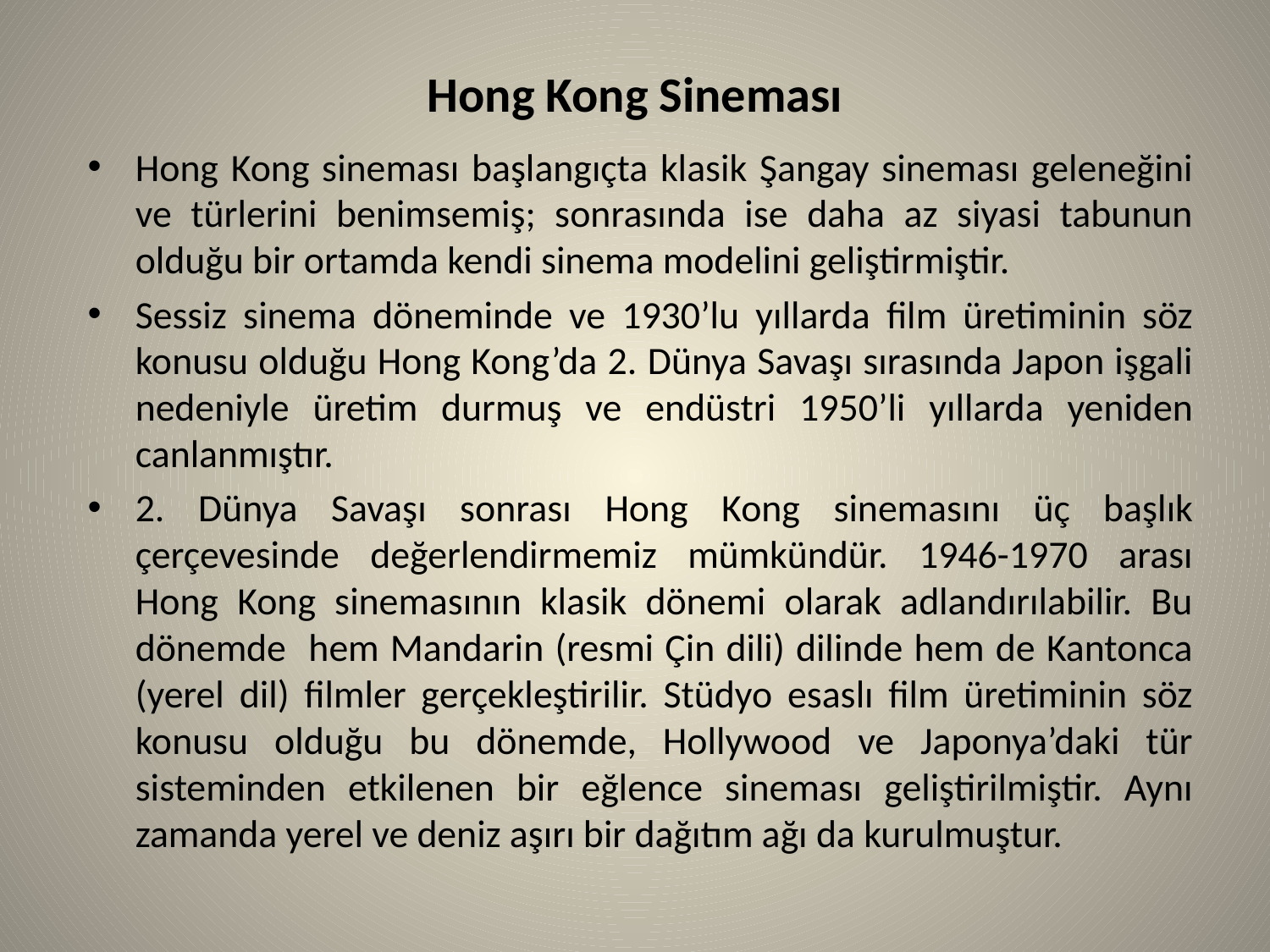

# Hong Kong Sineması
Hong Kong sineması başlangıçta klasik Şangay sineması geleneğini ve türlerini benimsemiş; sonrasında ise daha az siyasi tabunun olduğu bir ortamda kendi sinema modelini geliştirmiştir.
Sessiz sinema döneminde ve 1930’lu yıllarda film üretiminin söz konusu olduğu Hong Kong’da 2. Dünya Savaşı sırasında Japon işgali nedeniyle üretim durmuş ve endüstri 1950’li yıllarda yeniden canlanmıştır.
2. Dünya Savaşı sonrası Hong Kong sinemasını üç başlık çerçevesinde değerlendirmemiz mümkündür. 1946-1970 arası Hong Kong sinemasının klasik dönemi olarak adlandırılabilir. Bu dönemde  hem Mandarin (resmi Çin dili) dilinde hem de Kantonca (yerel dil) filmler gerçekleştirilir. Stüdyo esaslı film üretiminin söz konusu olduğu bu dönemde, Hollywood ve Japonya’daki tür sisteminden etkilenen bir eğlence sineması geliştirilmiştir. Aynı zamanda yerel ve deniz aşırı bir dağıtım ağı da kurulmuştur.